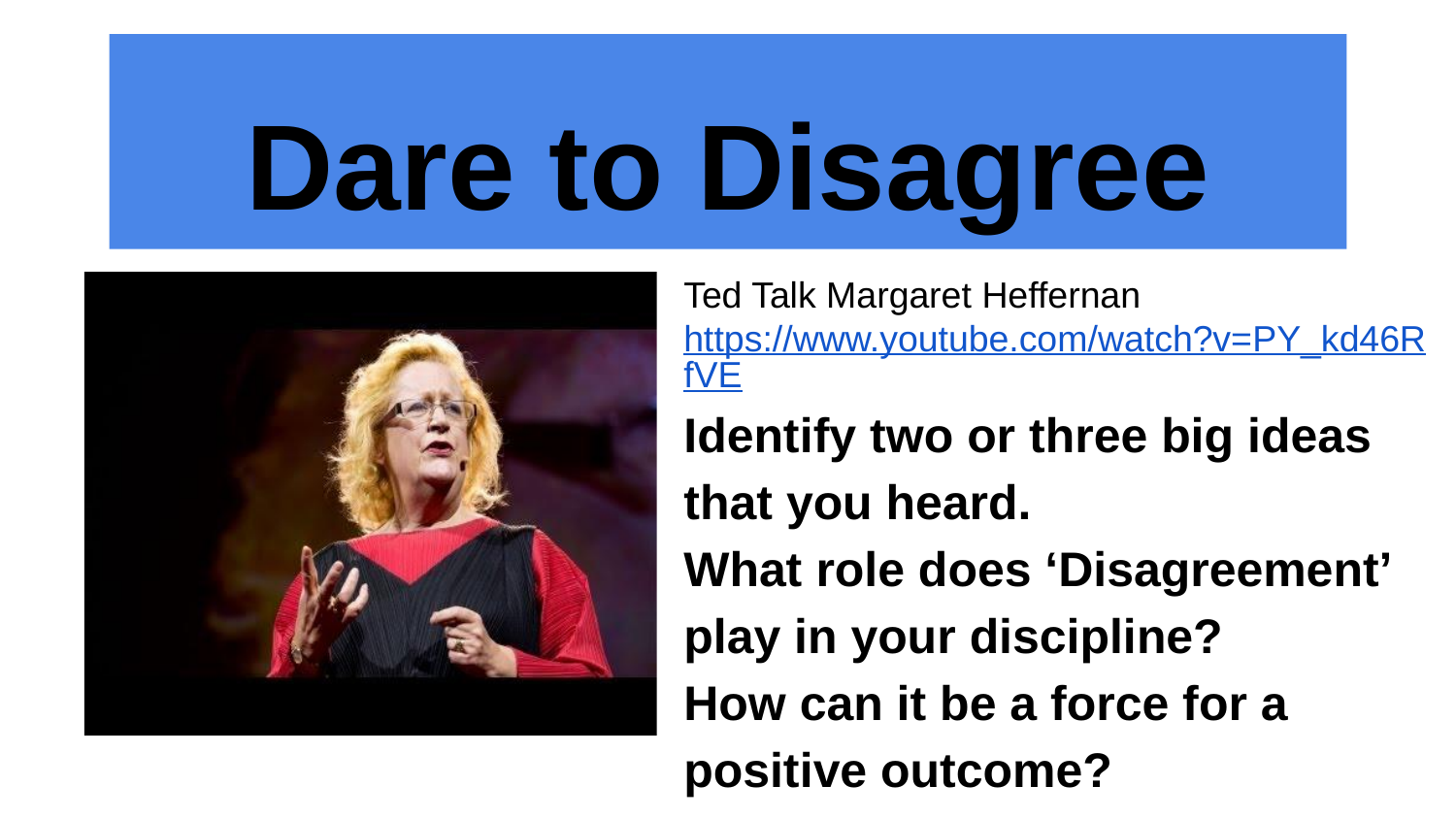

# Dare to Disagree
Ted Talk Margaret Heffernan
https://www.youtube.com/watch?v=PY_kd46RfVE
Identify two or three big ideas that you heard.
What role does ‘Disagreement’ play in your discipline?
How can it be a force for a positive outcome?